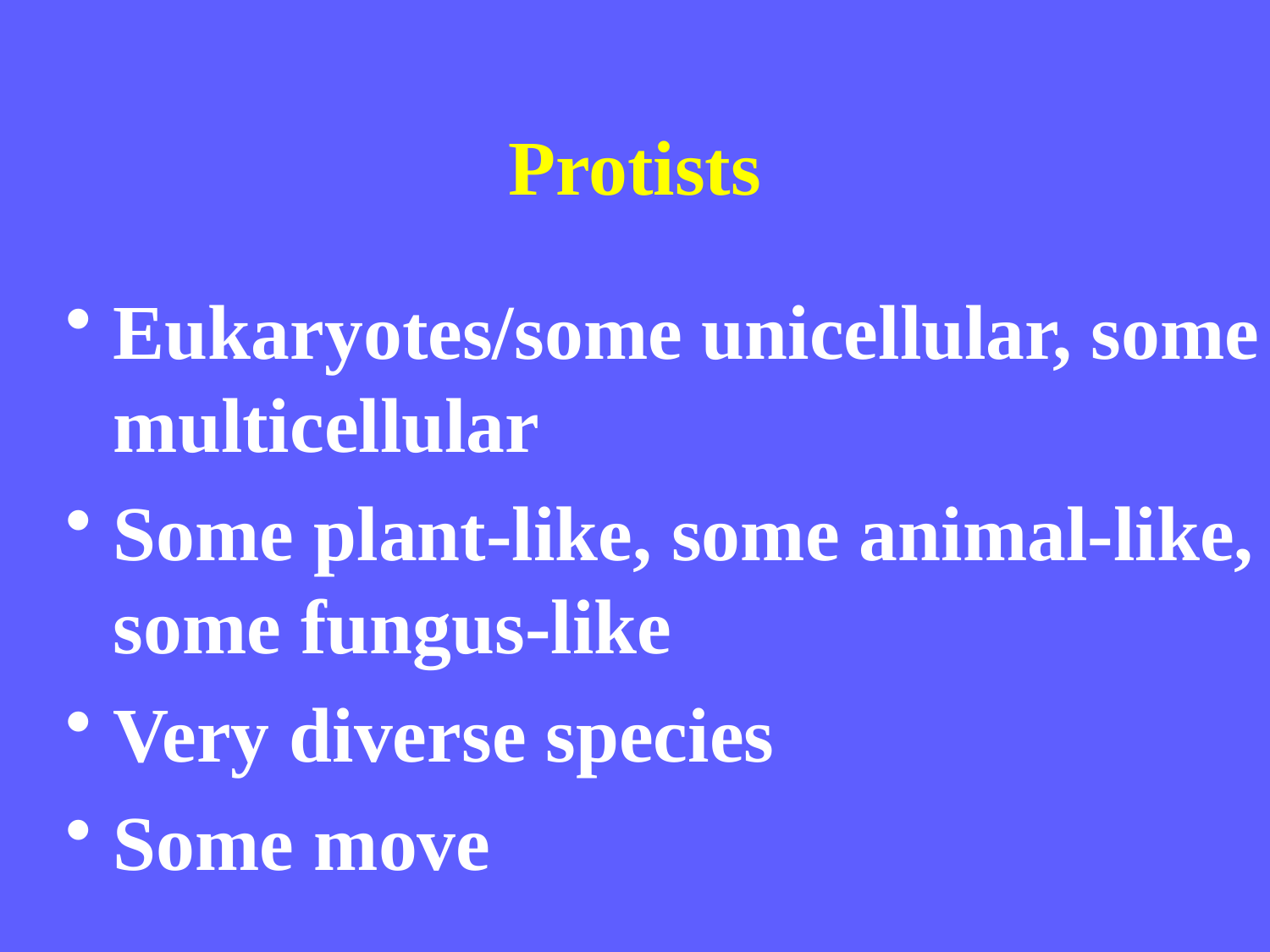

# Protists
Eukaryotes/some unicellular, some multicellular
Some plant-like, some animal-like, some fungus-like
Very diverse species
Some move